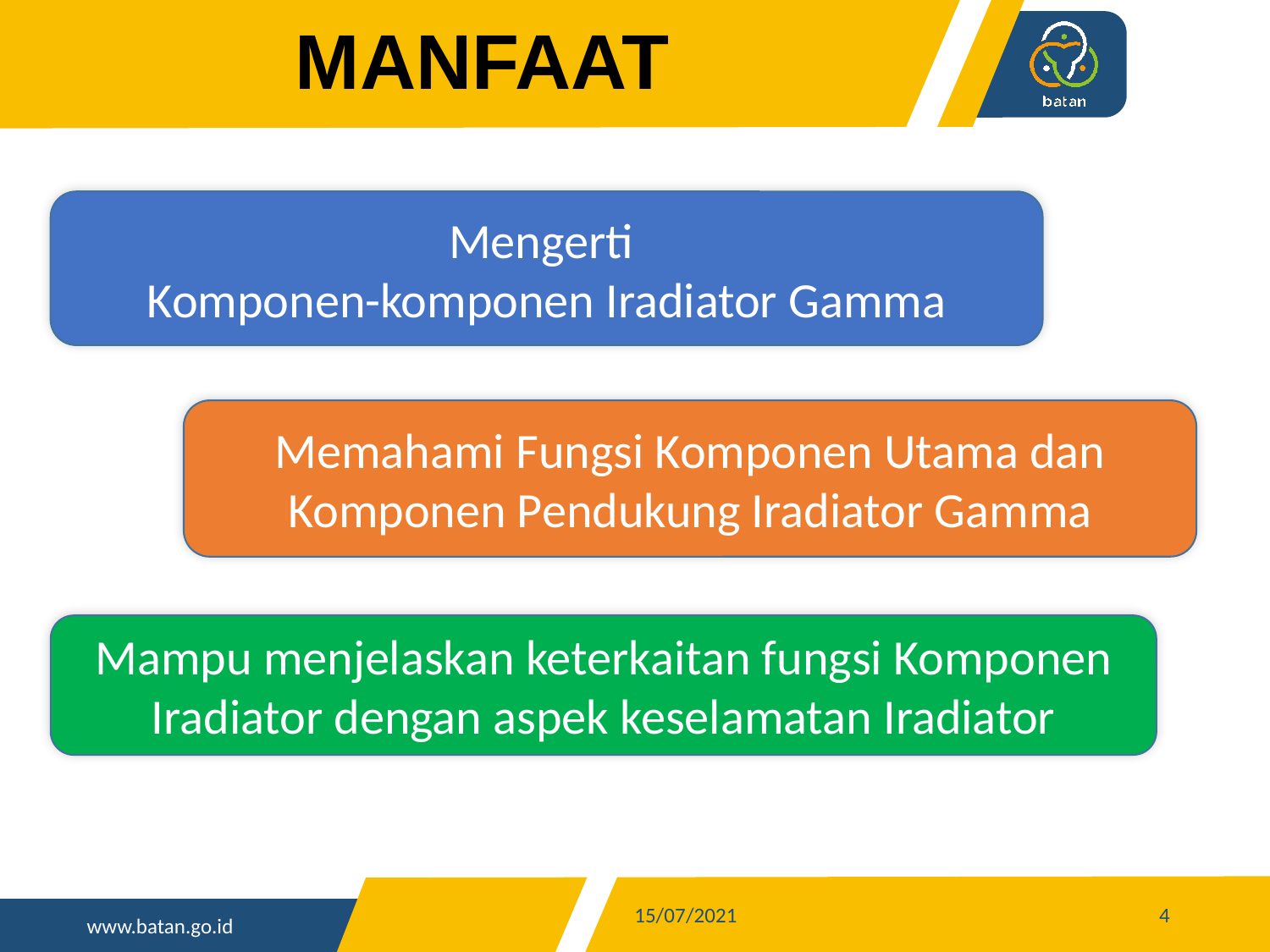

# MANFAAT
Mengerti
Komponen-komponen Iradiator Gamma
Memahami Fungsi Komponen Utama dan Komponen Pendukung Iradiator Gamma
Mampu menjelaskan keterkaitan fungsi Komponen Iradiator dengan aspek keselamatan Iradiator
15/07/2021
4